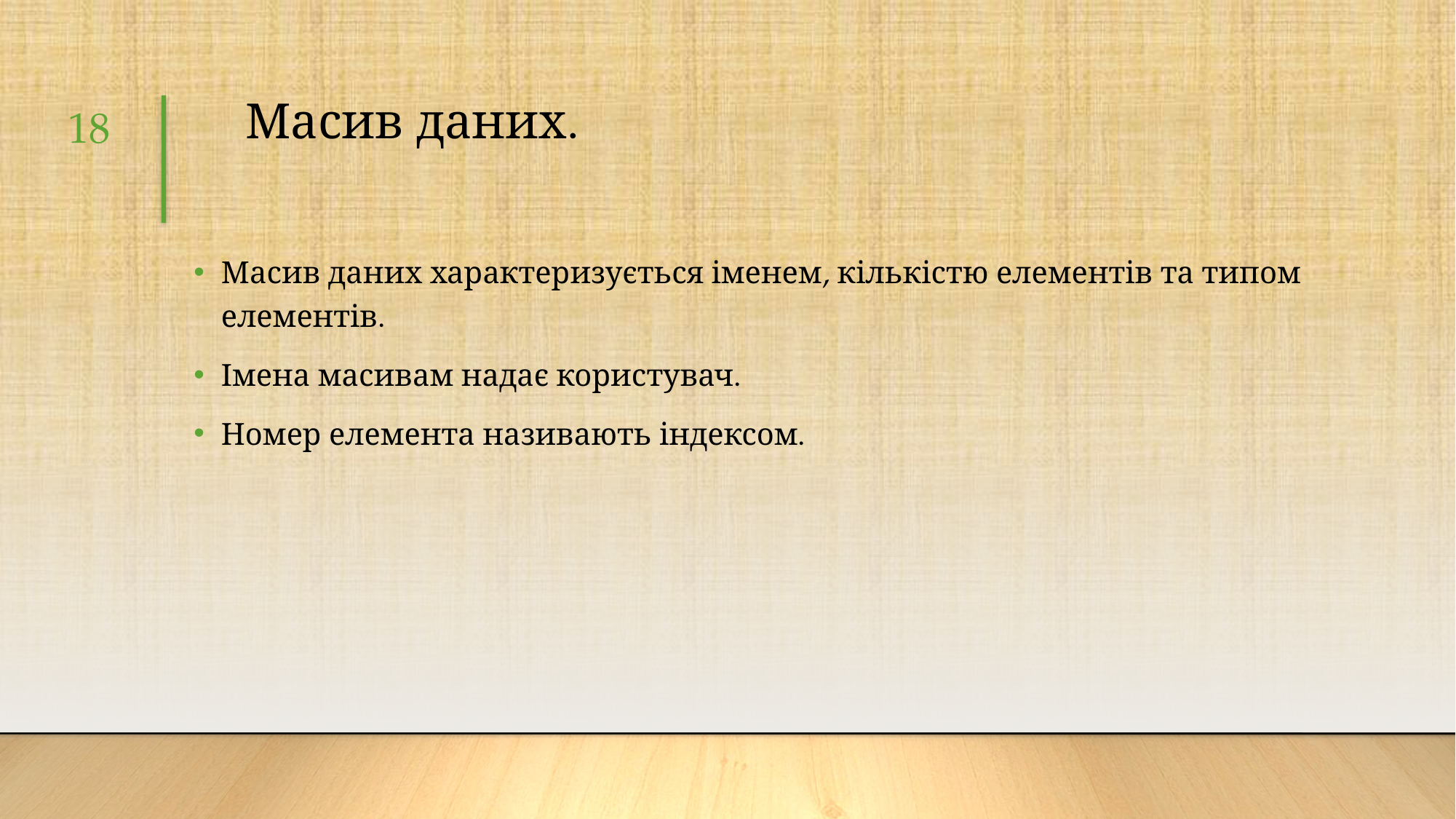

Масив даних.
18
Масив даних характеризується іменем, кількістю елементів та типом елементів.
Імена масивам надає користувач.
Номер елемента називають індексом.